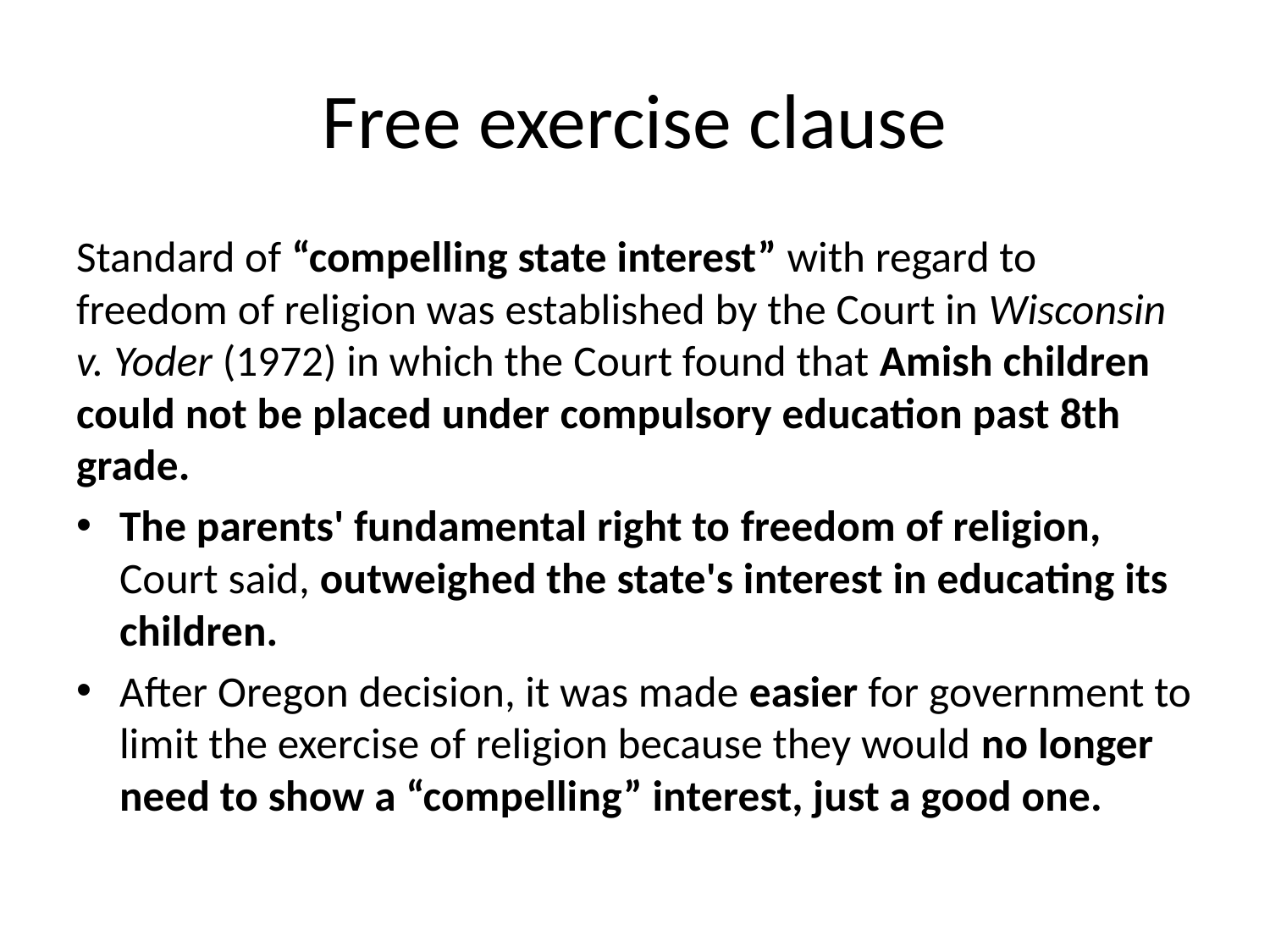

# Free exercise clause
Standard of “compelling state interest” with regard to freedom of religion was established by the Court in Wisconsin v. Yoder (1972) in which the Court found that Amish children could not be placed under compulsory education past 8th grade.
The parents' fundamental right to freedom of religion, Court said, outweighed the state's interest in educating its children.
After Oregon decision, it was made easier for government to limit the exercise of religion because they would no longer need to show a “compelling” interest, just a good one.